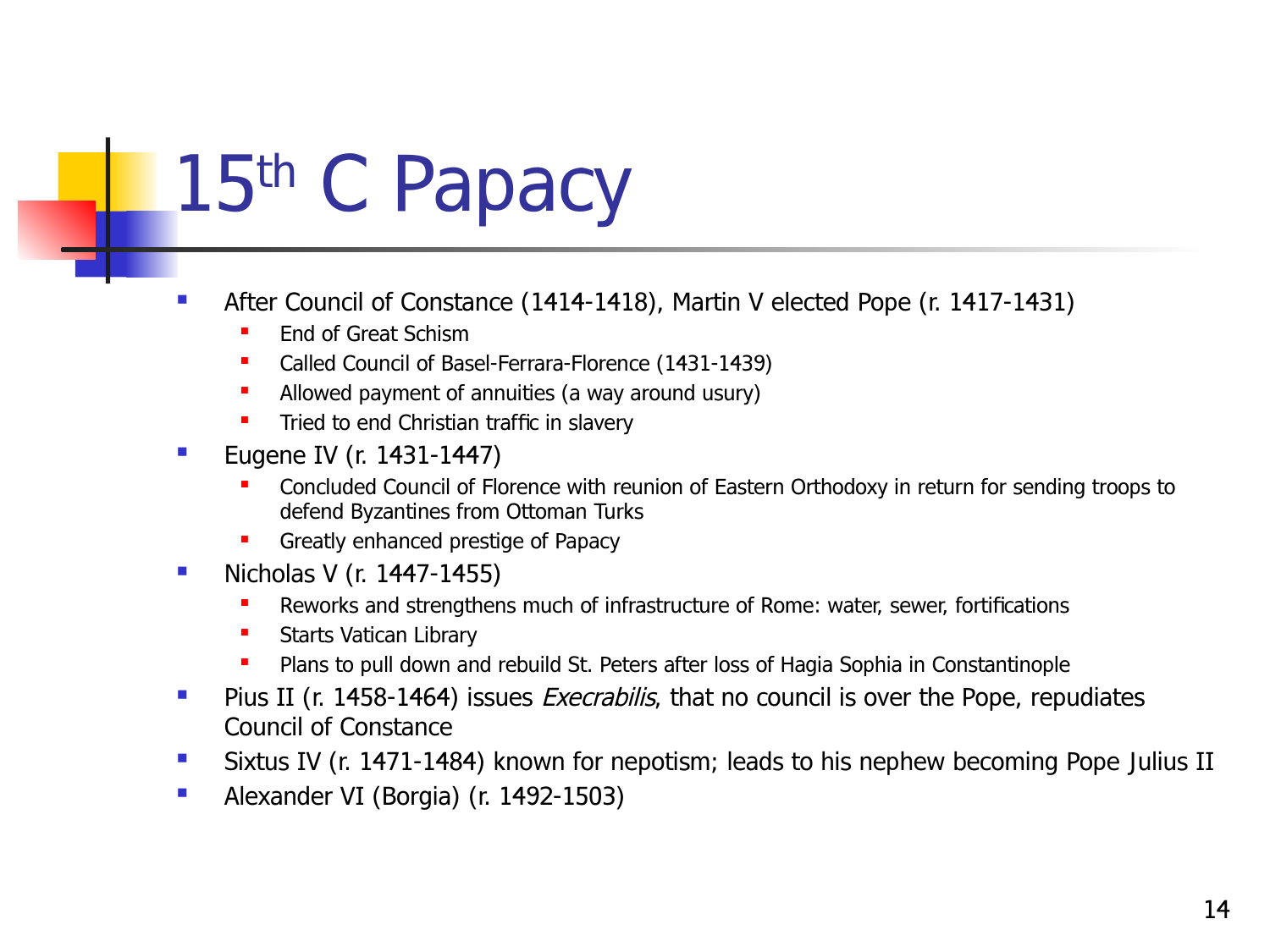

# 15th C Papacy
After Council of Constance (1414-1418), Martin V elected Pope (r. 1417-1431)
End of Great Schism
Called Council of Basel-Ferrara-Florence (1431-1439)
Allowed payment of annuities (a way around usury)
Tried to end Christian traffic in slavery
Eugene IV (r. 1431-1447)
Concluded Council of Florence with reunion of Eastern Orthodoxy in return for sending troops to defend Byzantines from Ottoman Turks
Greatly enhanced prestige of Papacy
Nicholas V (r. 1447-1455)
Reworks and strengthens much of infrastructure of Rome: water, sewer, fortifications
Starts Vatican Library
Plans to pull down and rebuild St. Peters after loss of Hagia Sophia in Constantinople
Pius II (r. 1458-1464) issues Execrabilis, that no council is over the Pope, repudiates Council of Constance
Sixtus IV (r. 1471-1484) known for nepotism; leads to his nephew becoming Pope Julius II
Alexander VI (Borgia) (r. 1492-1503)

14